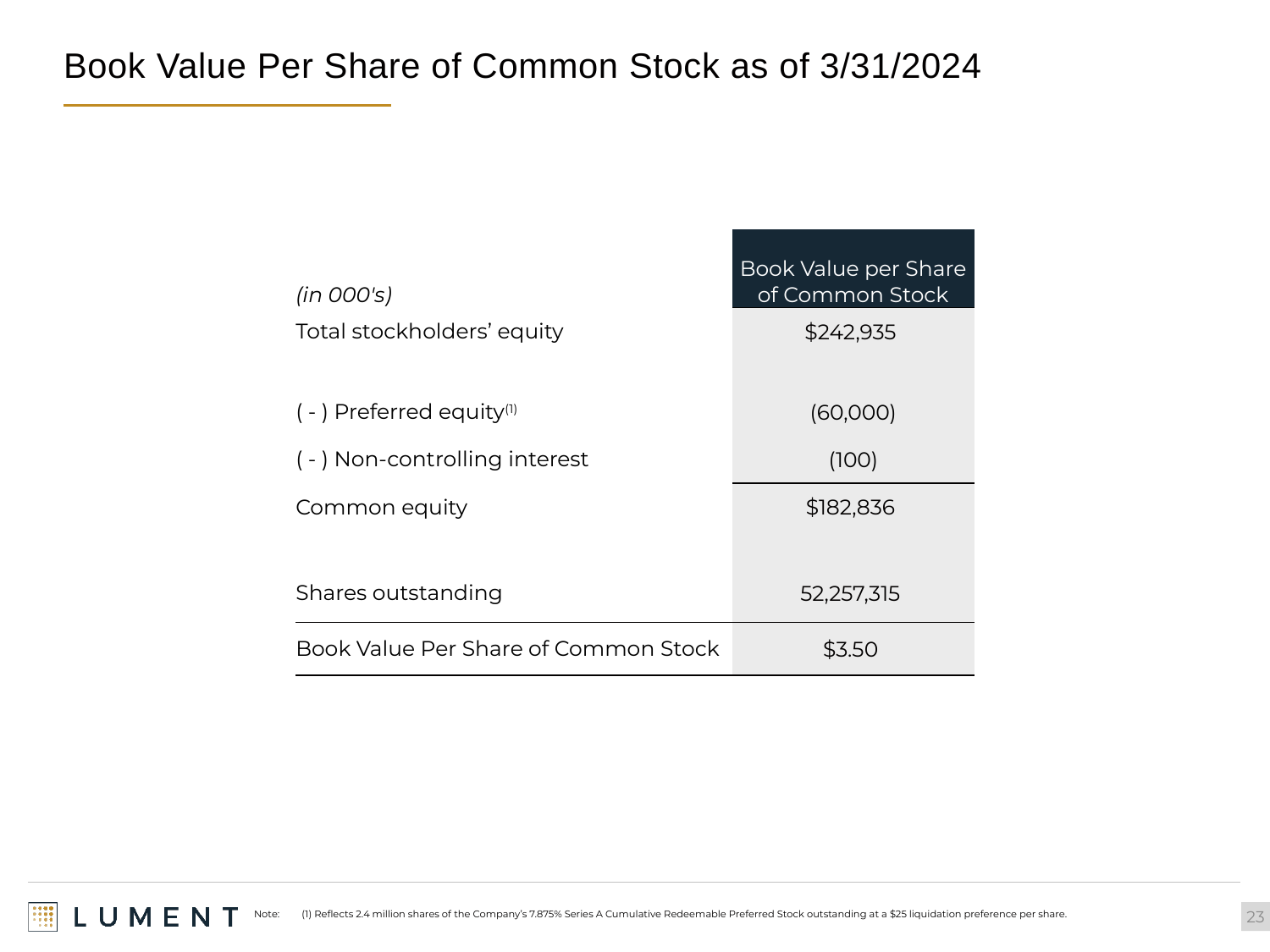

# Book Value Per Share of Common Stock as of 3/31/2024
| (in 000's) | Book Value per Share of Common Stock |
| --- | --- |
| Total stockholders’ equity | $242,935 |
|  |  |
| ( - ) Preferred equity(1) | (60,000) |
| ( - ) Non-controlling interest | (100) |
| Common equity | $182,836 |
|  |  |
| Shares outstanding | 52,257,315 |
| Book Value Per Share of Common Stock | $3.50 |
23
Note: 	(1) Reflects 2.4 million shares of the Company’s 7.875% Series A Cumulative Redeemable Preferred Stock outstanding at a $25 liquidation preference per share.